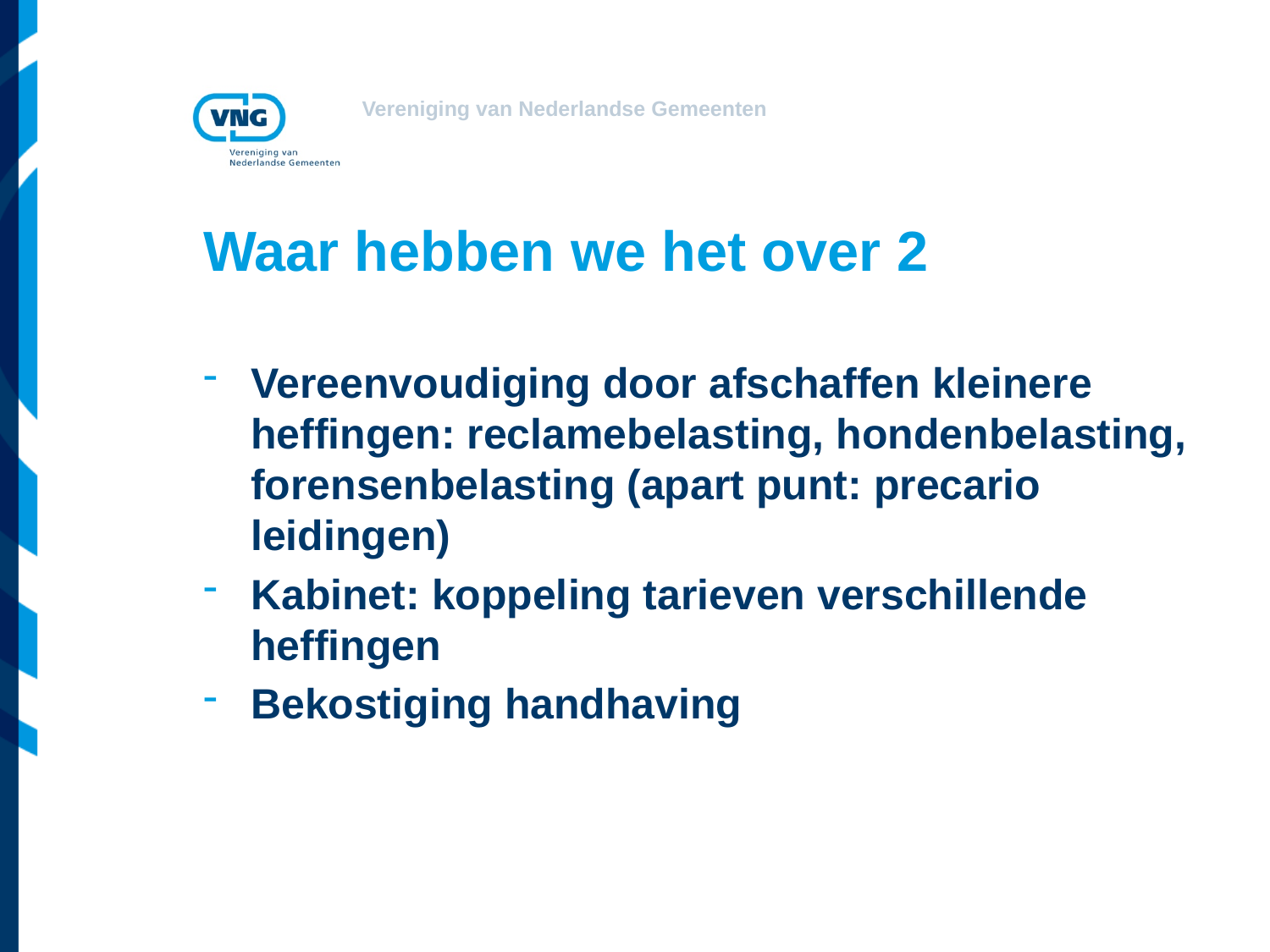

# Waar hebben we het over 2
Vereenvoudiging door afschaffen kleinere heffingen: reclamebelasting, hondenbelasting, forensenbelasting (apart punt: precario leidingen)
Kabinet: koppeling tarieven verschillende heffingen
Bekostiging handhaving